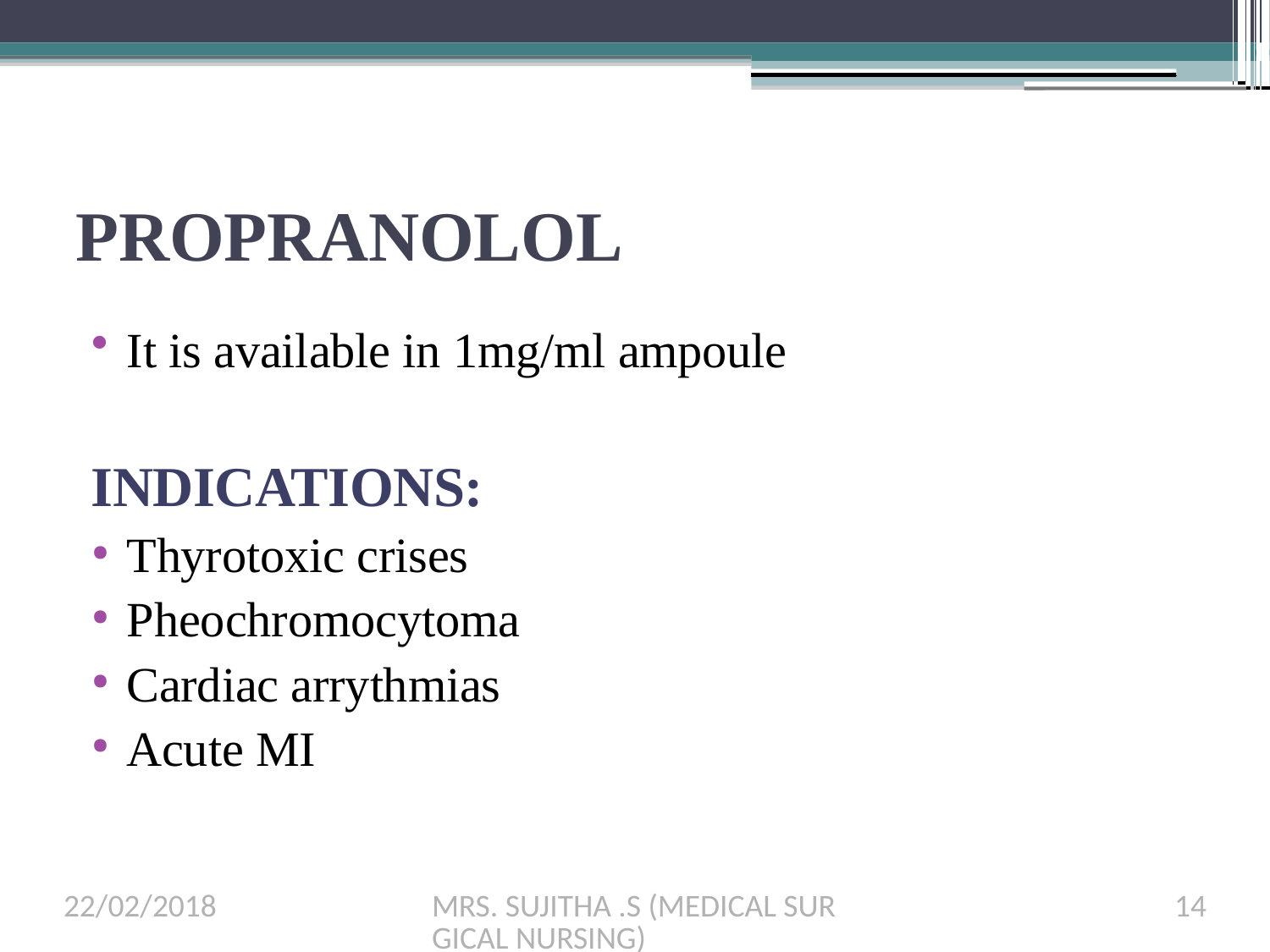

# PROPRANOLOL
It is available in 1mg/ml ampoule

INDICATIONS:
Thyrotoxic crises
Pheochromocytoma
Cardiac arrythmias
Acute MI
22/02/2018
MRS. SUJITHA .S (MEDICAL SURGICAL NURSING)
14